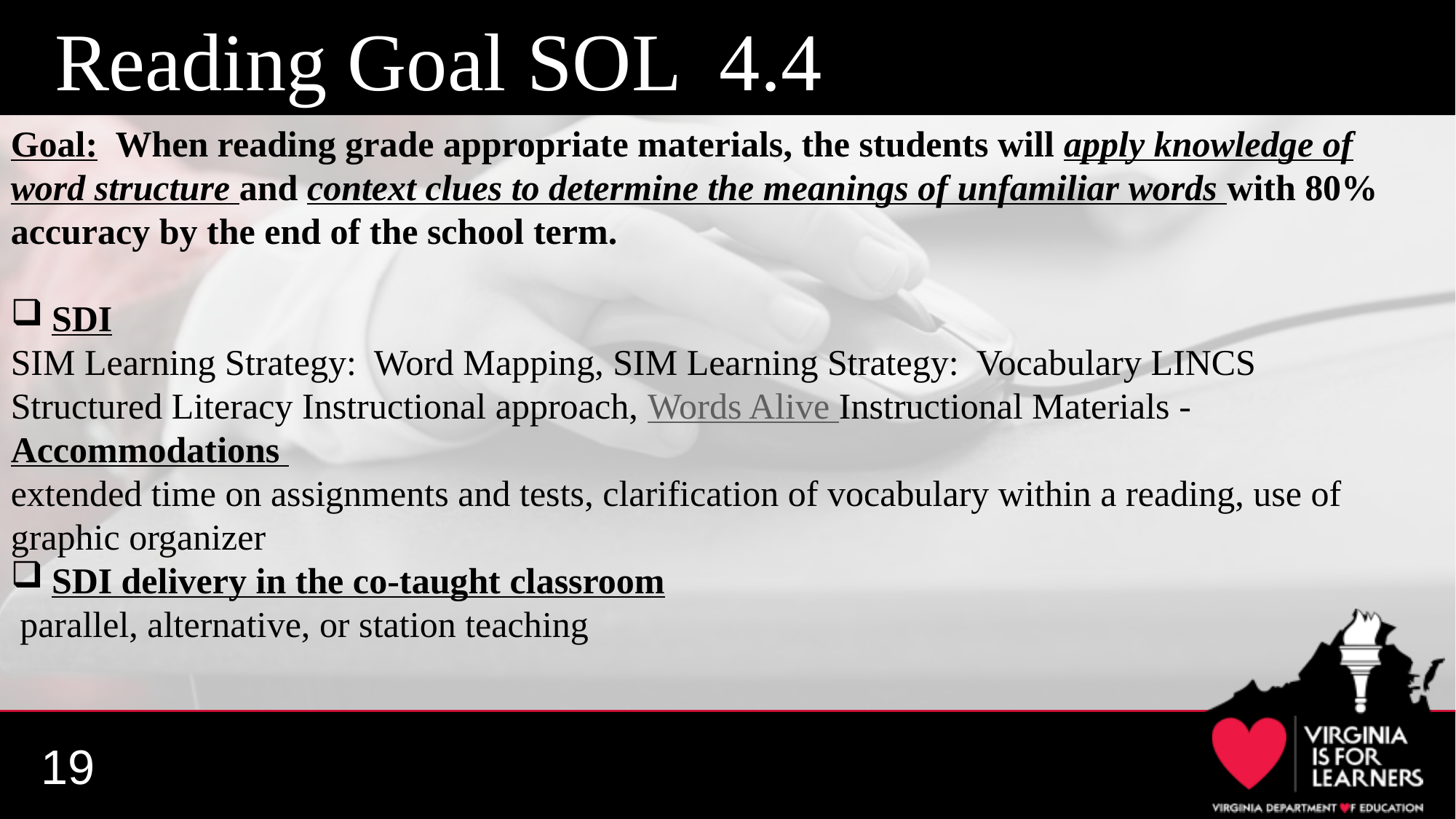

# Reading Goal SOL  4.4
Goal:  When reading grade appropriate materials, the students will apply knowledge of word structure and context clues to determine the meanings of unfamiliar words with 80% accuracy by the end of the school term.
SDI
SIM Learning Strategy:  Word Mapping, SIM Learning Strategy:  Vocabulary LINCS
Structured Literacy Instructional approach, Words Alive Instructional Materials - Accommodations
extended time on assignments and tests, clarification of vocabulary within a reading, use of graphic organizer
SDI delivery in the co-taught classroom
 parallel, alternative, or station teaching